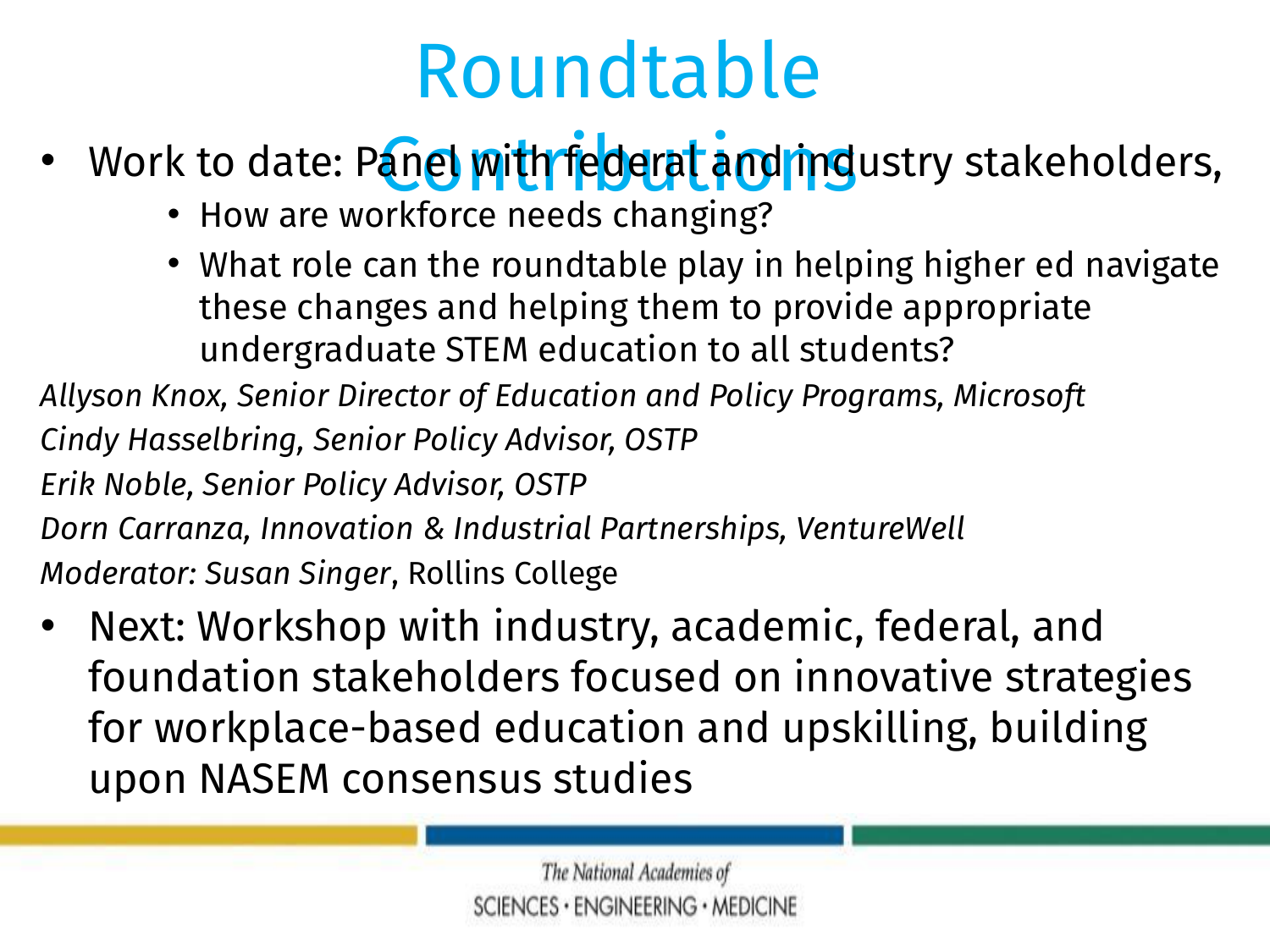

# Roundtable Contributions
Work to date: Panel with federal and industry stakeholders,
How are workforce needs changing?
What role can the roundtable play in helping higher ed navigate these changes and helping them to provide appropriate undergraduate STEM education to all students?
Allyson Knox, Senior Director of Education and Policy Programs, Microsoft
Cindy Hasselbring, Senior Policy Advisor, OSTP
Erik Noble, Senior Policy Advisor, OSTP
Dorn Carranza, Innovation & Industrial Partnerships, VentureWell
Moderator: Susan Singer, Rollins College
Next: Workshop with industry, academic, federal, and foundation stakeholders focused on innovative strategies for workplace-based education and upskilling, building upon NASEM consensus studies